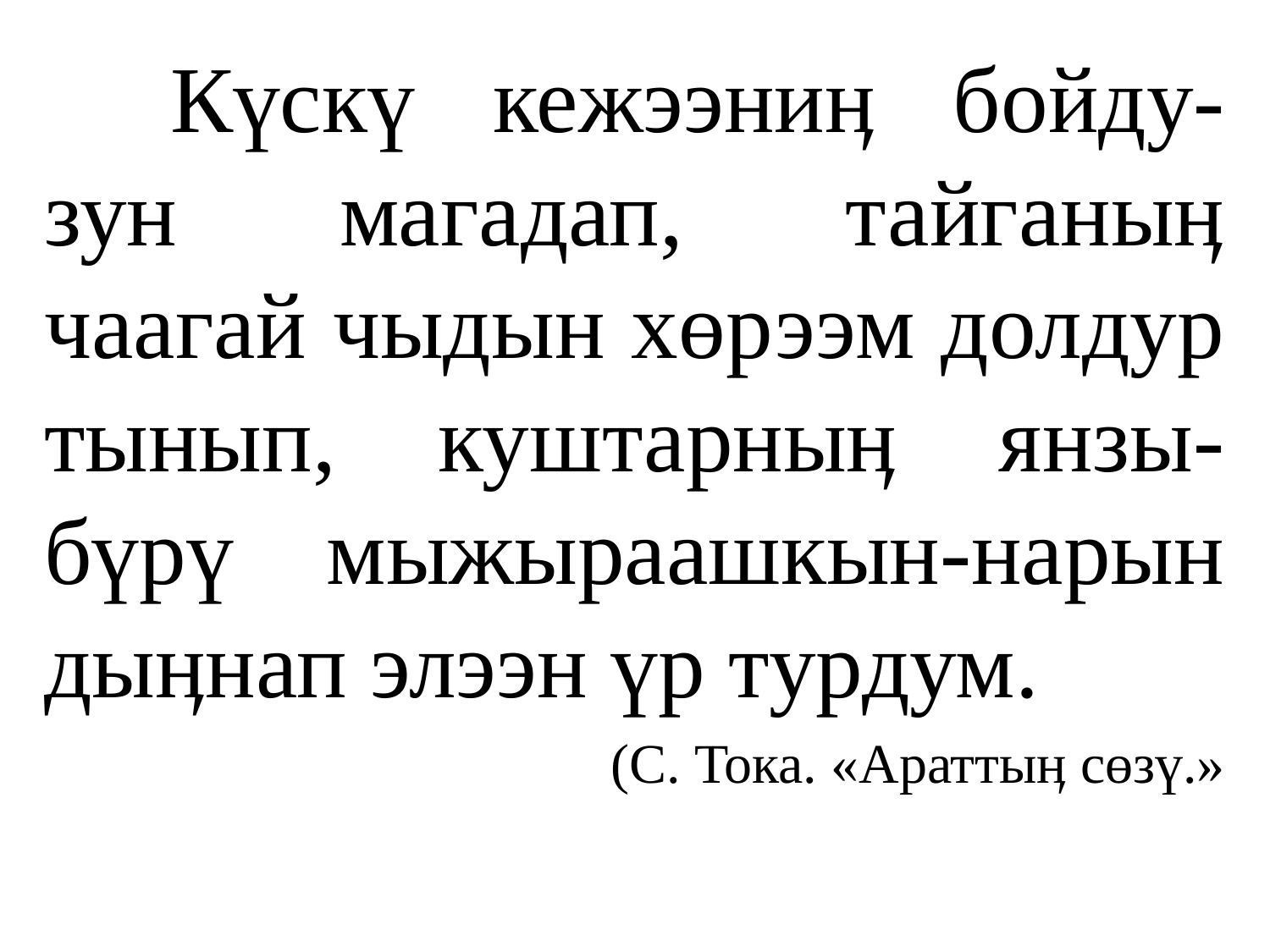

Күскү кежээниӊ бойду-зун магадап, тайганыӊ чаагай чыдын хөрээм долдур тынып, куштарныӊ янзы-бүрү мыжыраашкын-нарын дыӊнап элээн үр турдум.
(С. Тока. «Араттыӊ сөзү.»